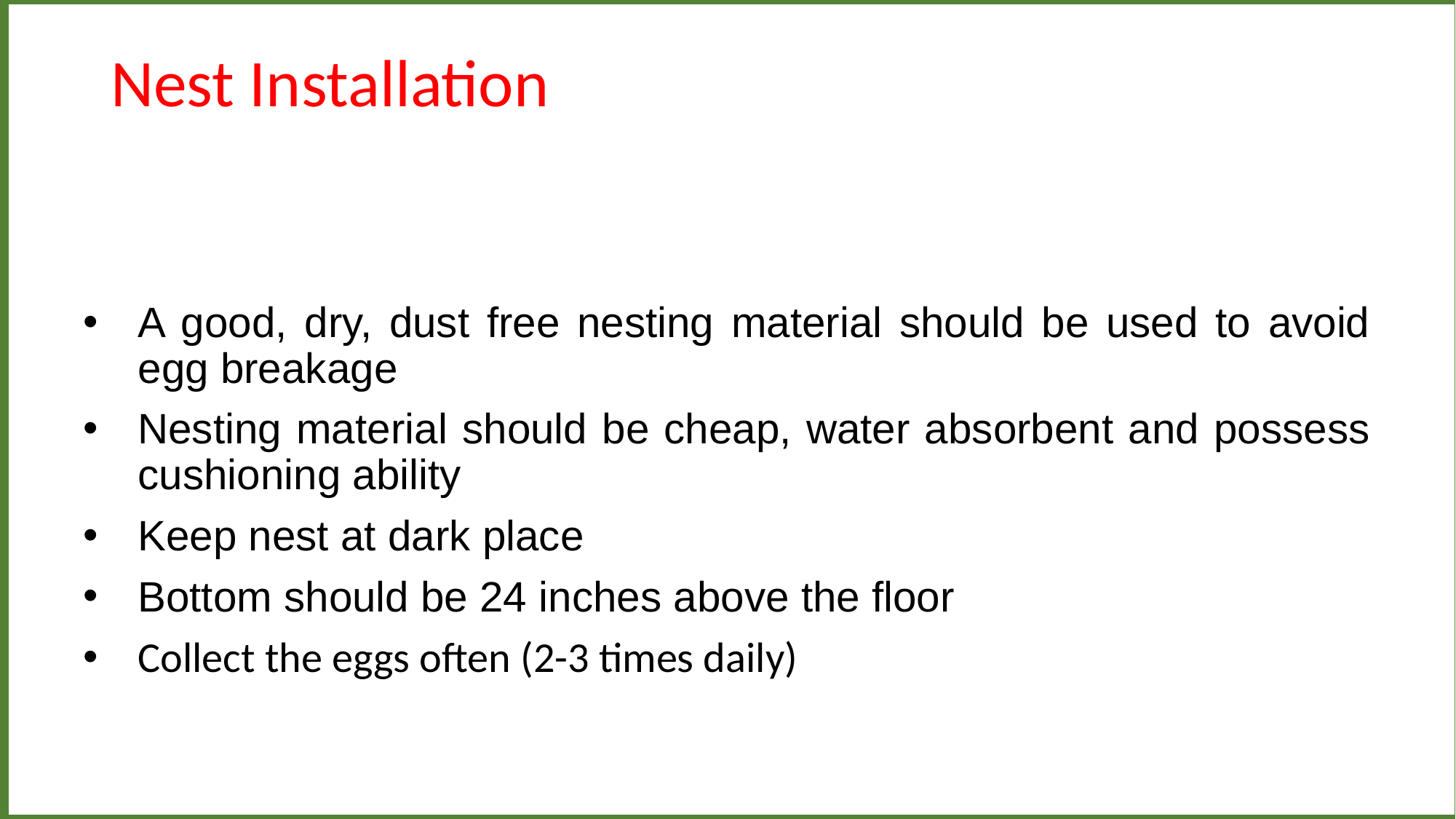

Nest Installation

A good, dry, dust free nesting material should be used to avoid egg breakage
Nesting material should be cheap, water absorbent and possess cushioning ability
Keep nest at dark place
Bottom should be 24 inches above the floor
Collect the eggs often (2-3 times daily)